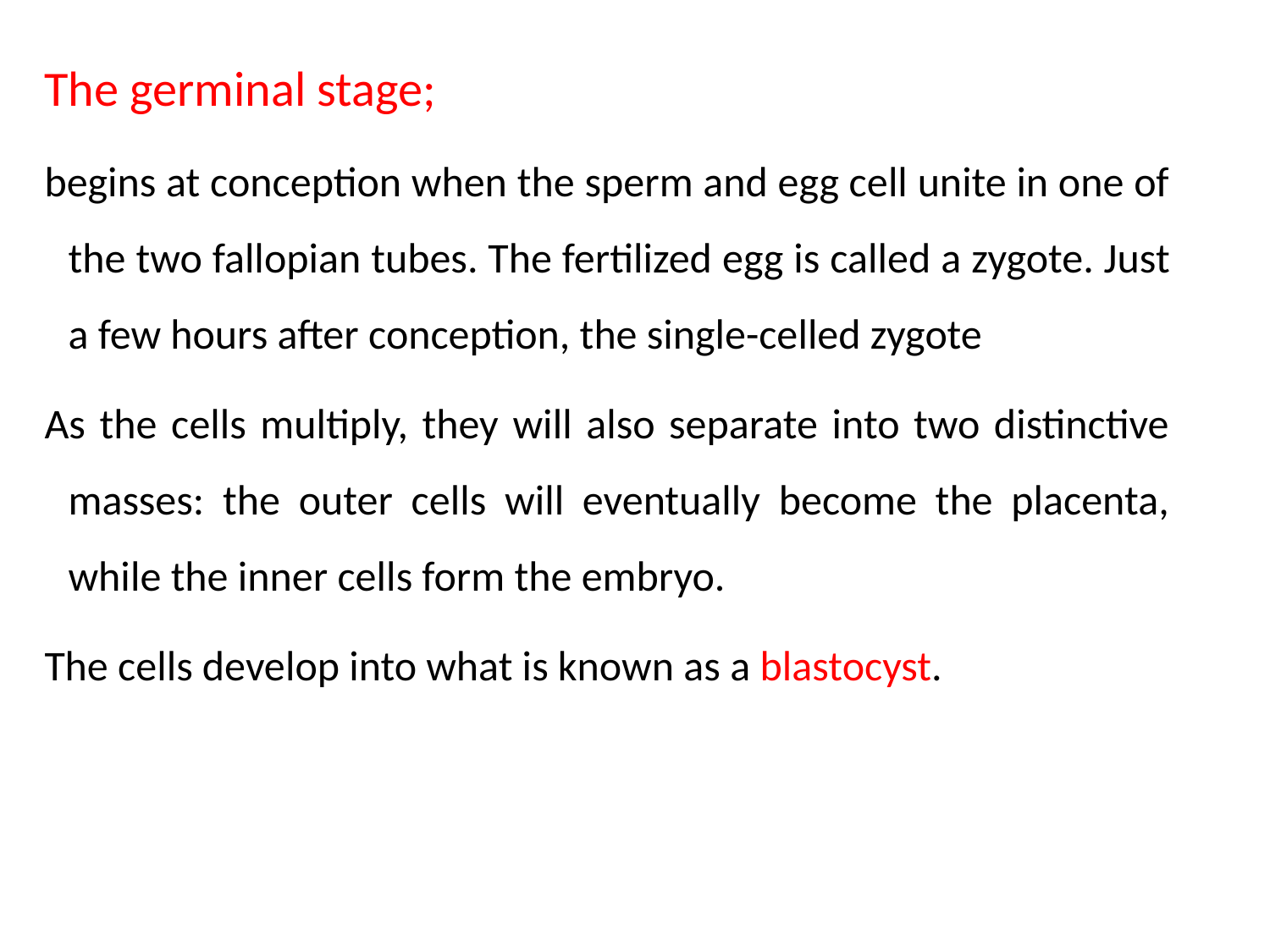

The germinal stage;
begins at conception when the sperm and egg cell unite in one of the two fallopian tubes. The fertilized egg is called a zygote. Just a few hours after conception, the single-celled zygote
As the cells multiply, they will also separate into two distinctive masses: the outer cells will eventually become the placenta, while the inner cells form the embryo.
The cells develop into what is known as a blastocyst.